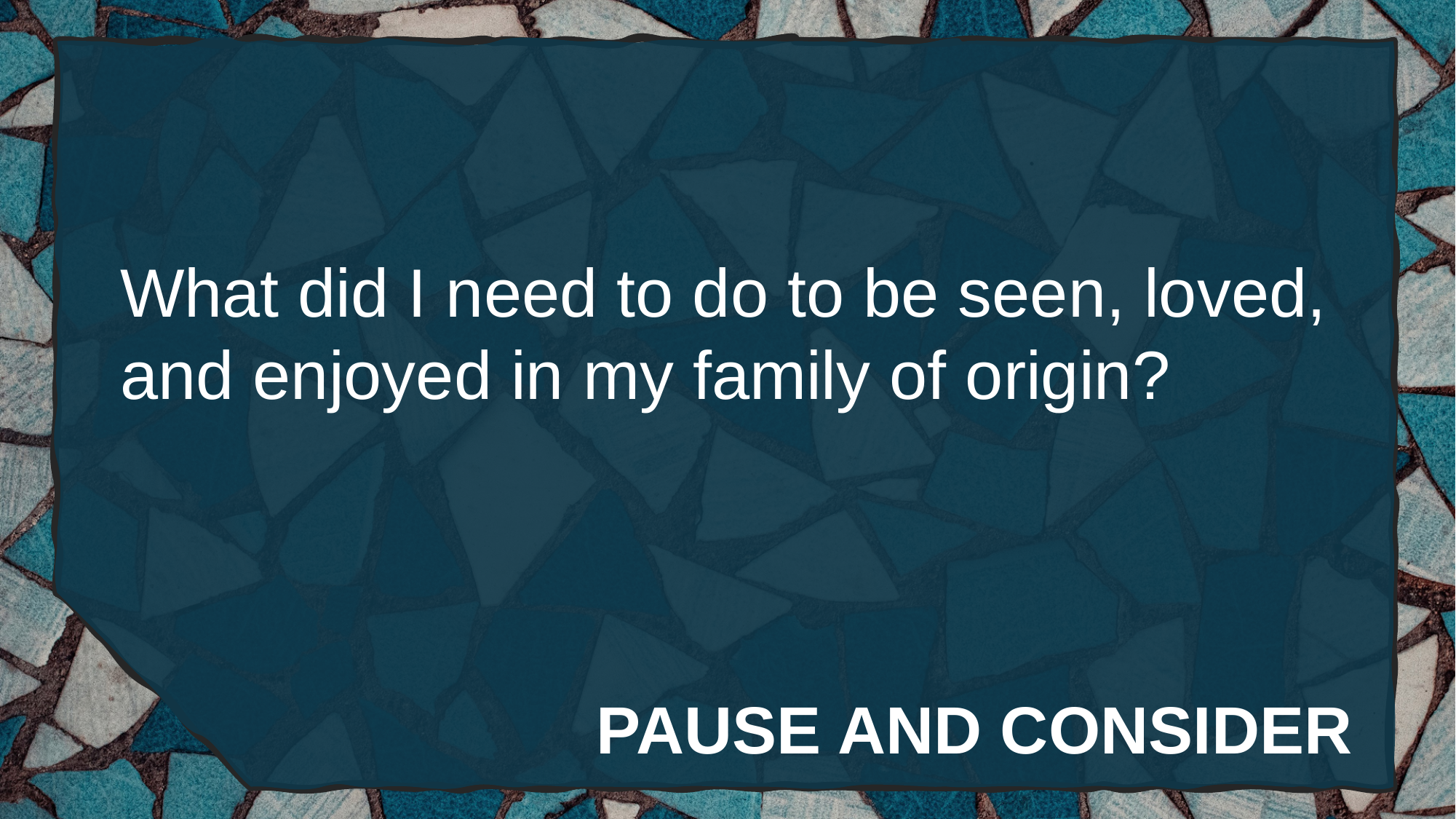

What did I need to do to be seen, loved, and enjoyed in my family of origin?
# PAUSE AND CONSIDER